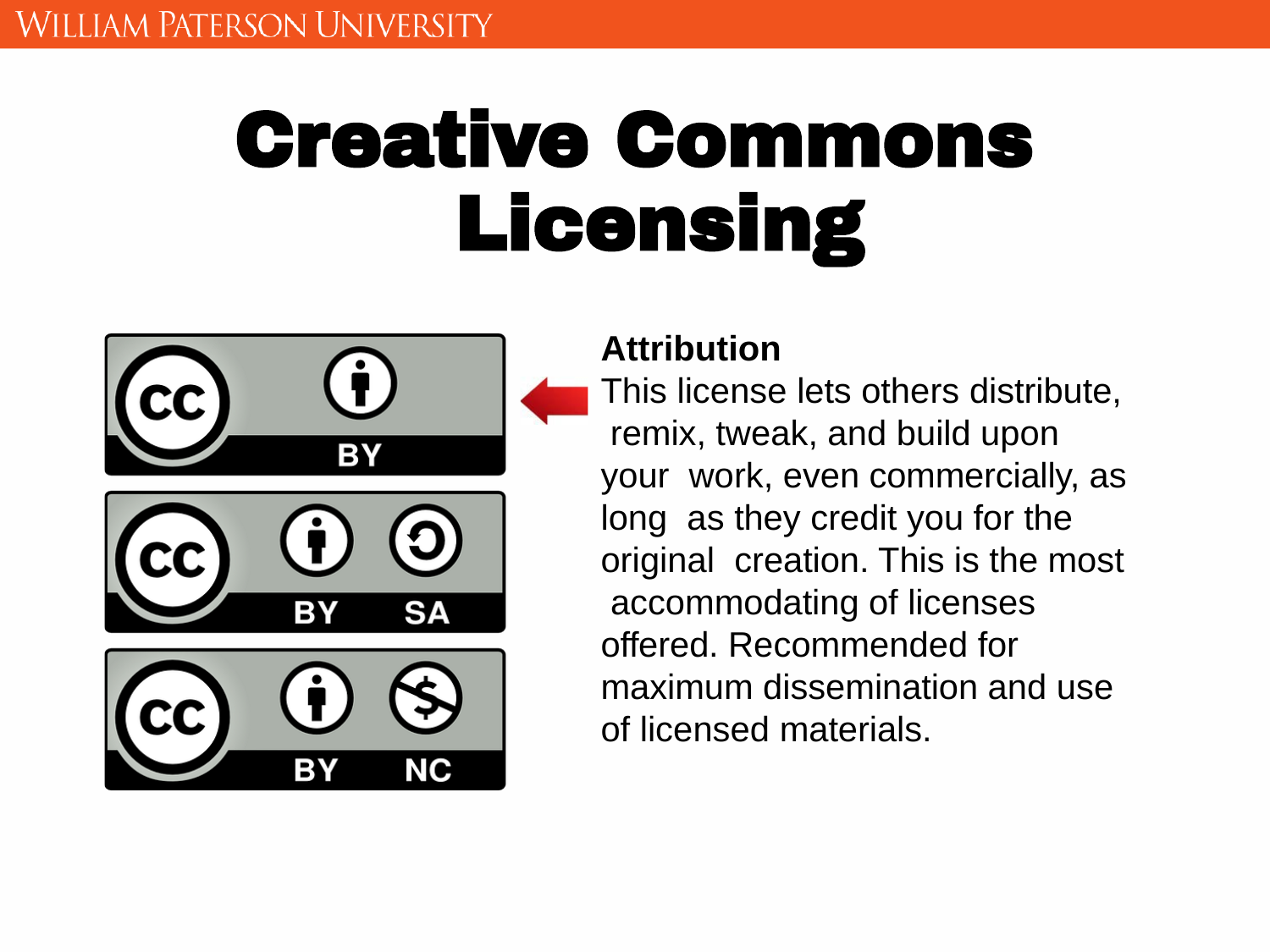

# Creative Commons  Licensing
Attribution
This license lets others distribute,  remix, tweak, and build upon your  work, even commercially, as long  as they credit you for the original  creation. This is the most  accommodating of licenses  offered. Recommended for  maximum dissemination and use  of licensed materials.